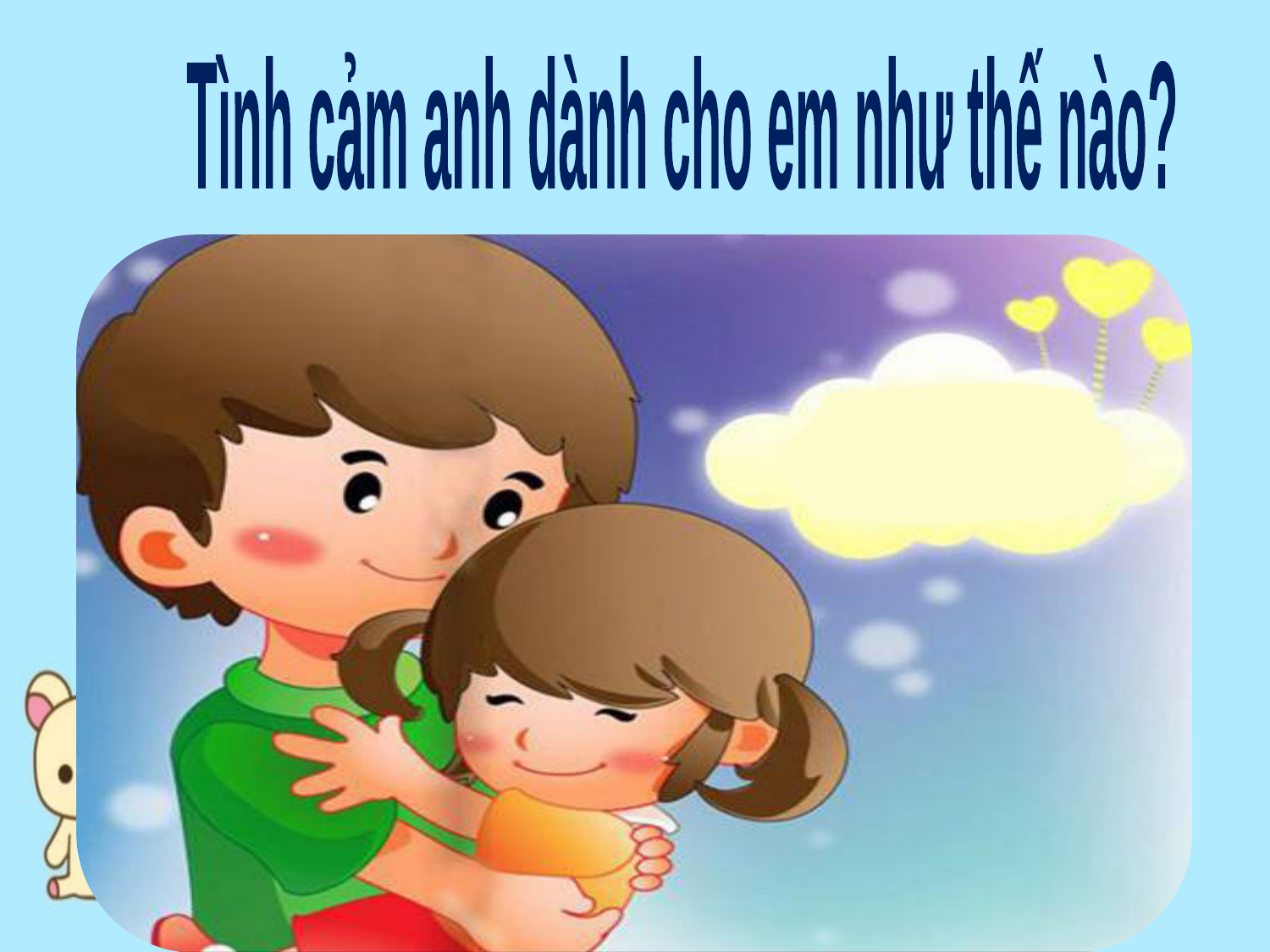

Tình cảm anh dành cho em như thế nào?